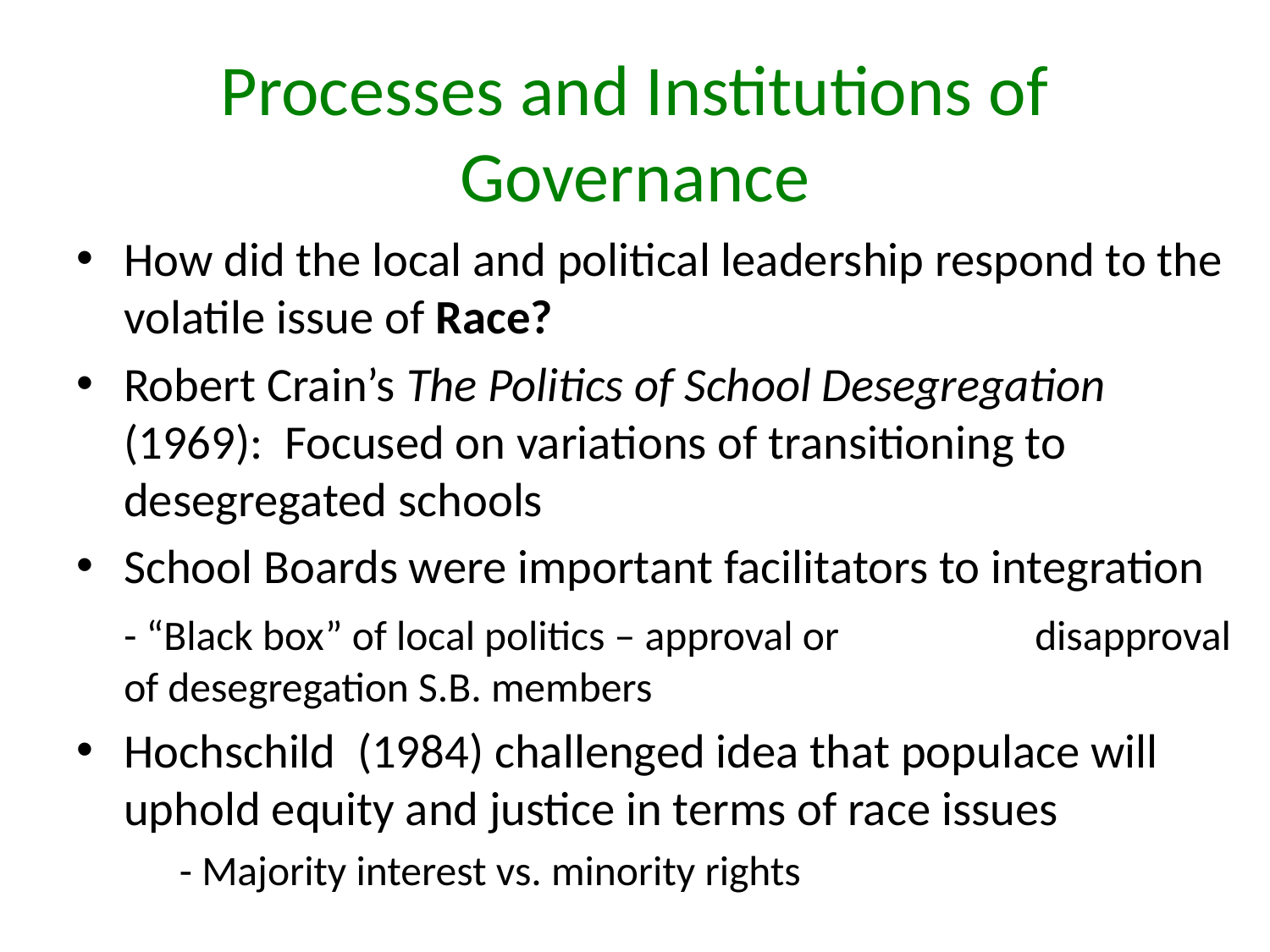

# Processes and Institutions of Governance
How did the local and political leadership respond to the volatile issue of Race?
Robert Crain’s The Politics of School Desegregation (1969):  Focused on variations of transitioning to desegregated schools
School Boards were important facilitators to integration
		- “Black box” of local politics – approval or  	  	     disapproval of desegregation S.B. members
Hochschild  (1984) challenged idea that populace will uphold equity and justice in terms of race issues
		- Majority interest vs. minority rights